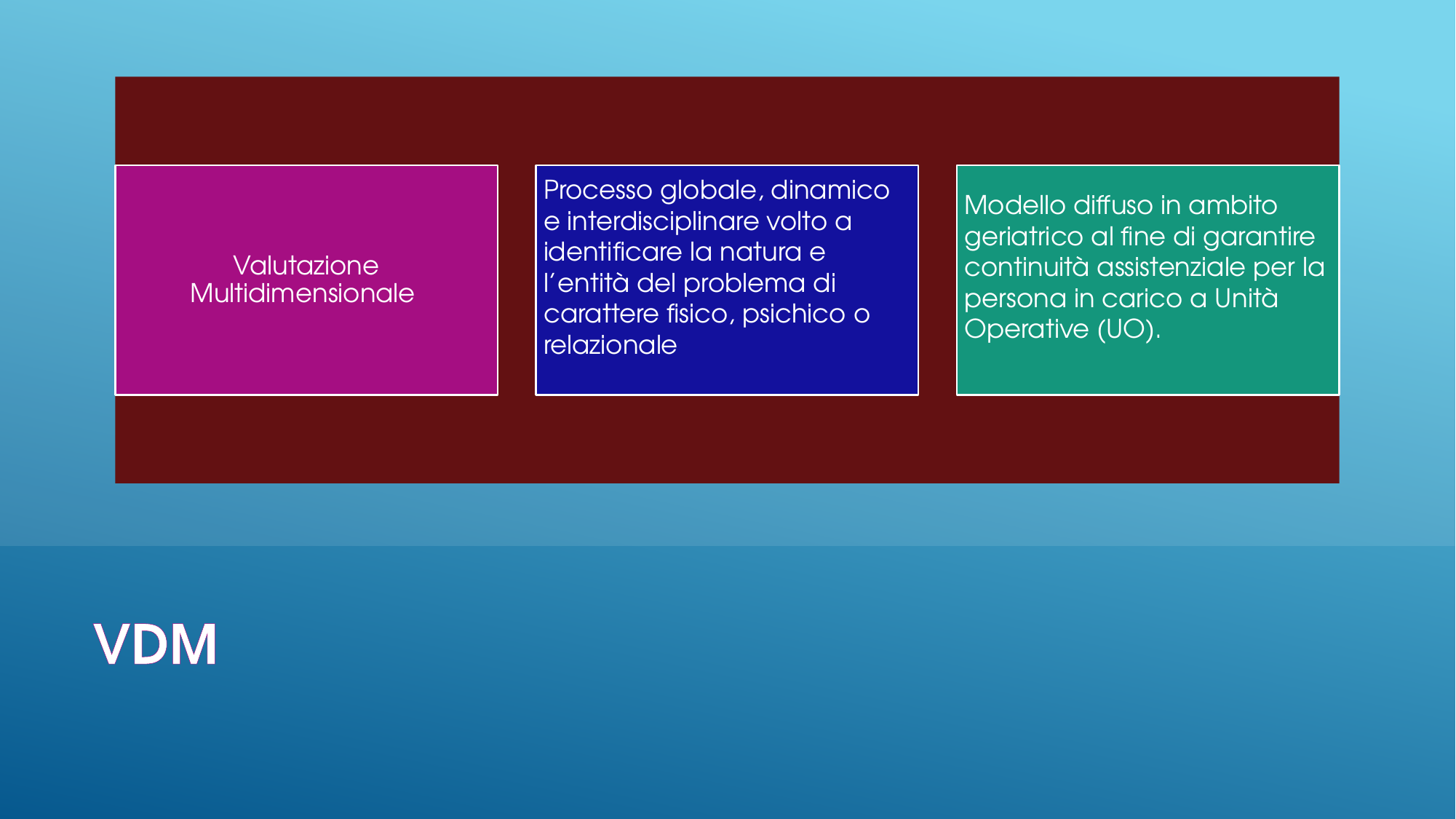

Valutazione Multidimensionale
Processo globale, dinamico e interdisciplinare volto a identificare la natura e l’entità del problema di carattere fisico, psichico o relazionale

Modello diffuso in ambito geriatrico al fine di garantire continuità assistenziale per la persona in carico a Unità Operative (UO).

# VDM